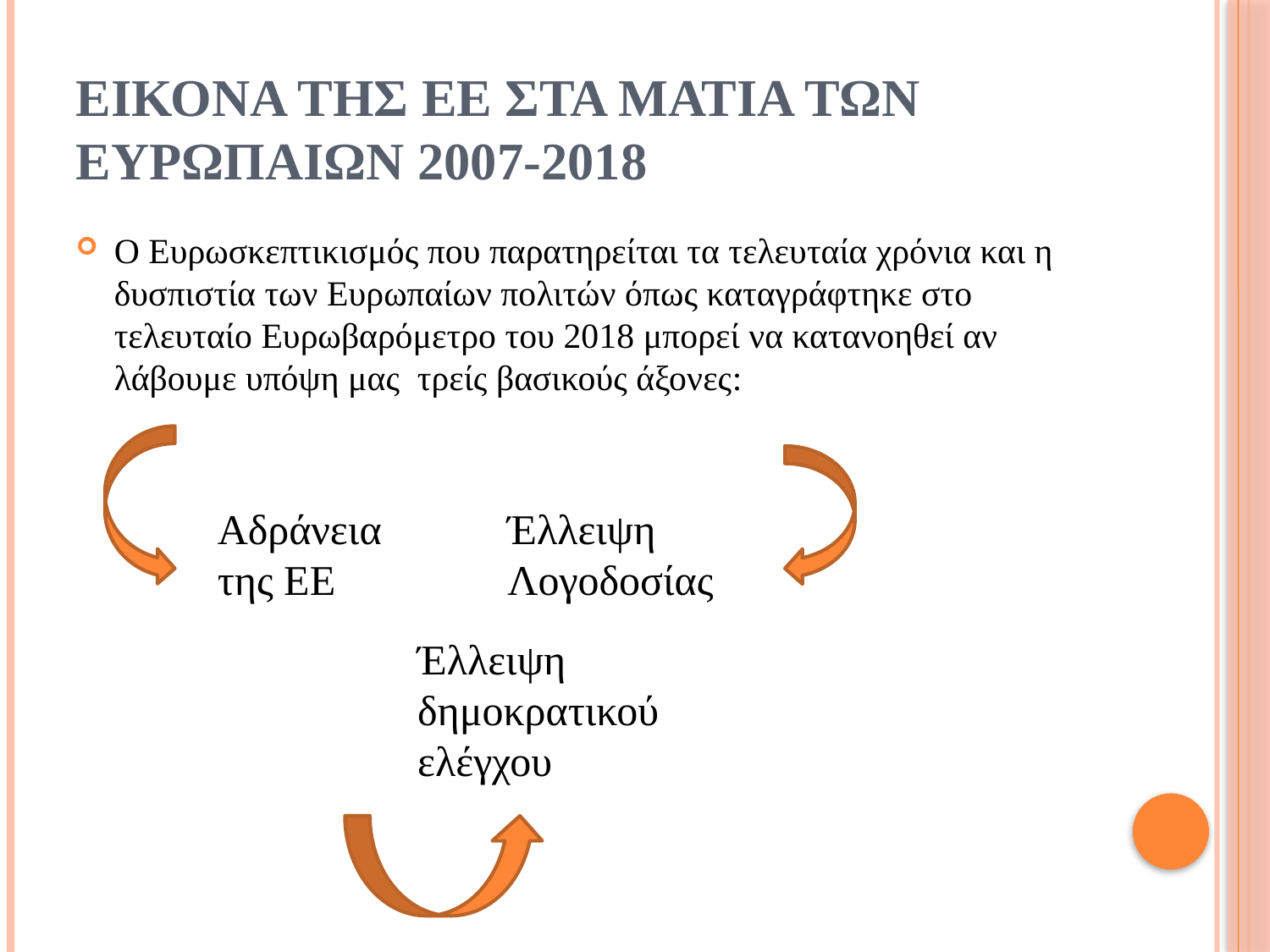

# Εικονα της ΕΕ στα ματια των Ευρωπαιων 2007-2018
Ο Ευρωσκεπτικισμός που παρατηρείται τα τελευταία χρόνια και η δυσπιστία των Ευρωπαίων πολιτών όπως καταγράφτηκε στο τελευταίο Ευρωβαρόμετρο του 2018 μπορεί να κατανοηθεί αν λάβουμε υπόψη μας  τρείς βασικούς άξονες:

Αδράνεια  της ΕΕ
Έλλειψη Λογοδοσίας
Έλλειψη δημοκρατικού ελέγχου